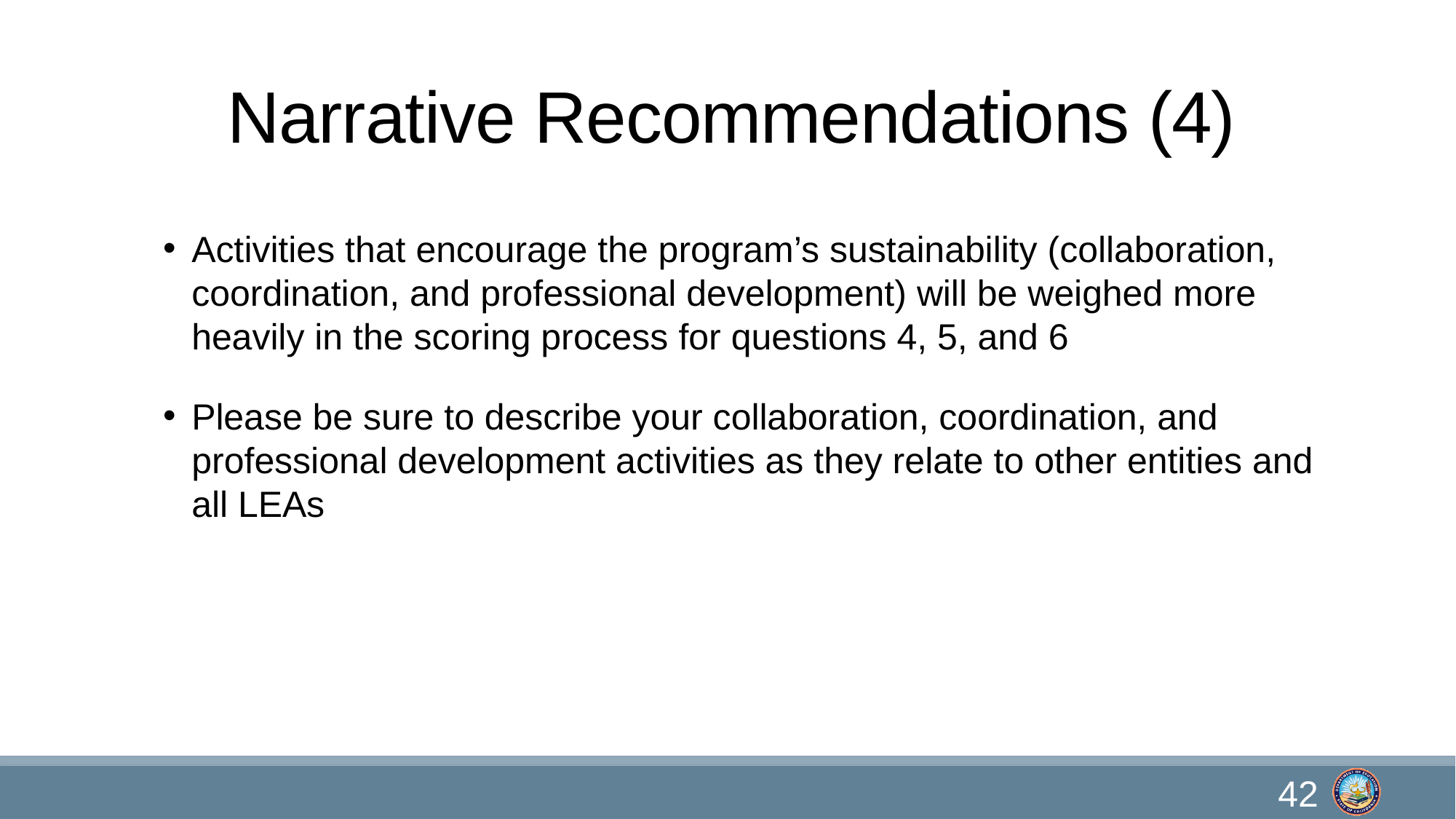

# Narrative Recommendations (4)
Activities that encourage the program’s sustainability (collaboration, coordination, and professional development) will be weighed more heavily in the scoring process for questions 4, 5, and 6
Please be sure to describe your collaboration, coordination, and professional development activities as they relate to other entities and all LEAs
42